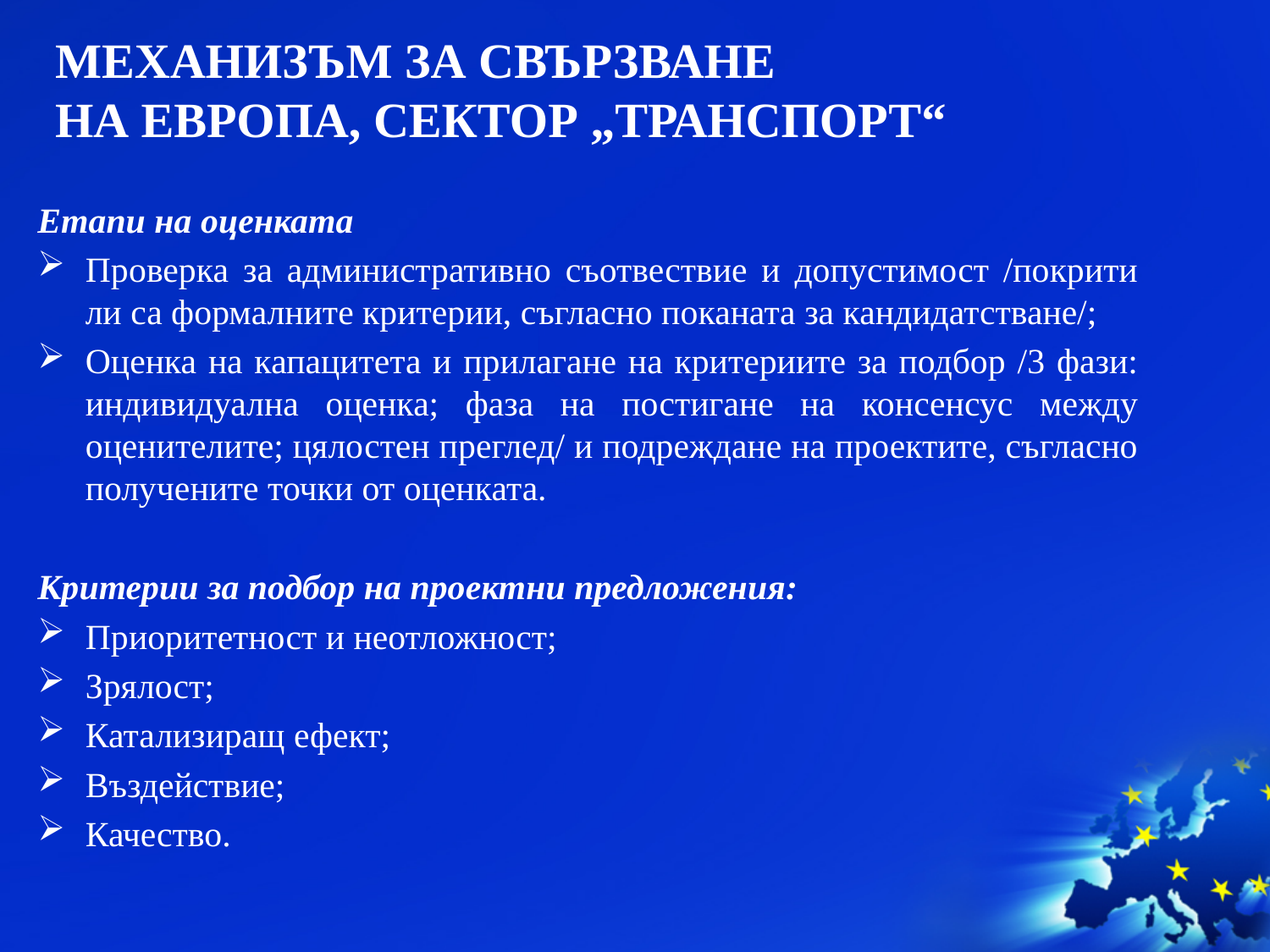

# МЕХАНИЗЪМ ЗА СВЪРЗВАНЕ НА ЕВРОПА, СЕКТОР „ТРАНСПОРТ“

Етапи на оценката
Проверка за административно съотвествие и допустимост /покрити ли са формалните критерии, съгласно поканата за кандидатстване/;
Оценка на капацитета и прилагане на критериите за подбор /3 фази: индивидуална оценка; фаза на постигане на консенсус между оценителите; цялостен преглед/ и подреждане на проектите, съгласно получените точки от оценката.

Критерии за подбор на проектни предложения:
Приоритетност и неотложност;
Зрялост;
Катализиращ ефект;
Въздействие;
Качество.